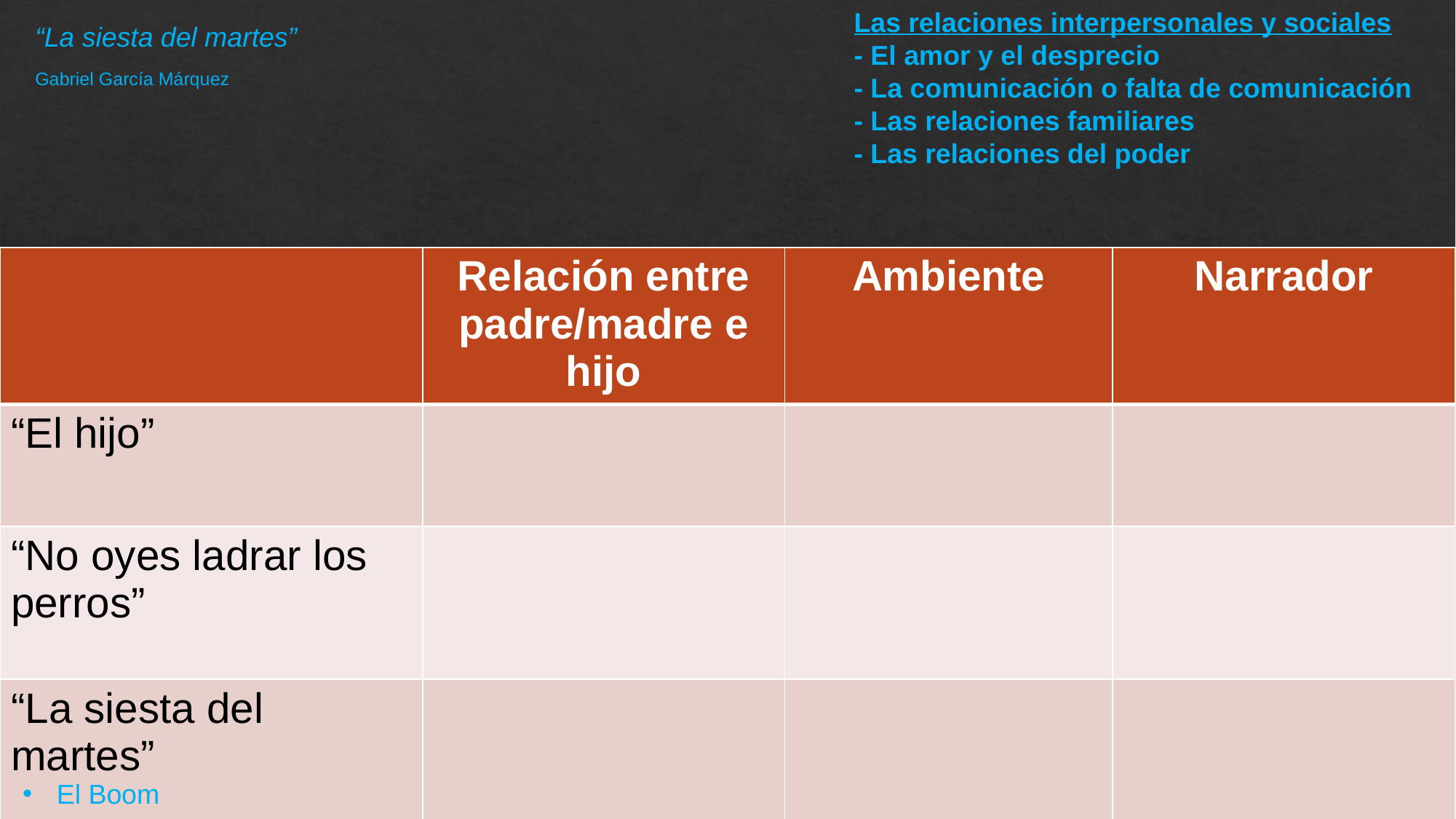

Las relaciones interpersonales y sociales
- El amor y el desprecio
- La comunicación o falta de comunicación
- Las relaciones familiares
- Las relaciones del poder

“La siesta del martes”
Gabriel García Márquez
|  | Relación entre padre/madre e hijo | Ambiente | Narrador |
| --- | --- | --- | --- |
| “El hijo” |  |  |  |
| “No oyes ladrar los perros” |  |  |  |
| “La siesta del martes” |  |  |  |
El Boom